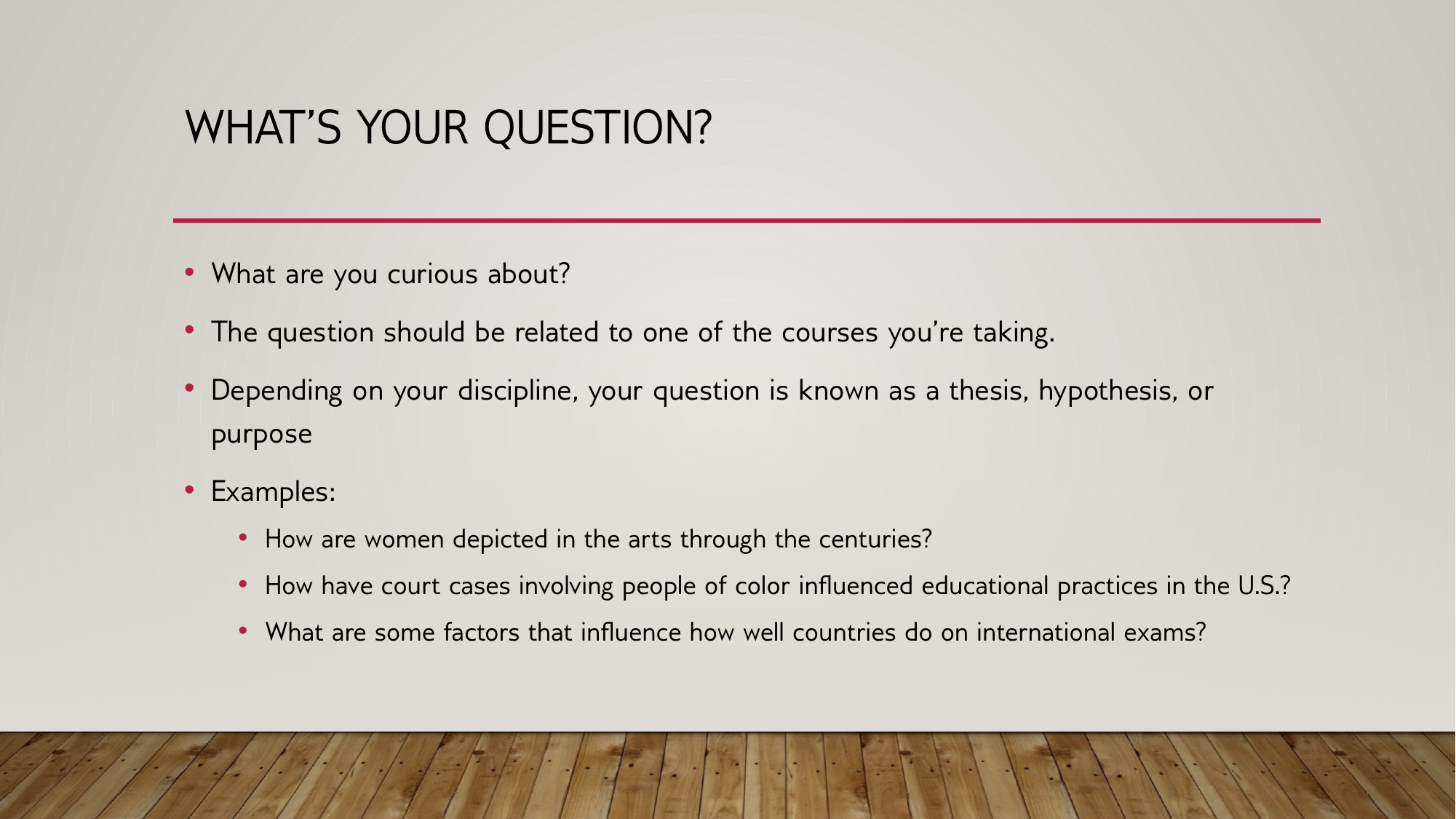

# What’s your question?
What are you curious about?
The question should be related to one of the courses you’re taking.
Depending on your discipline, your question is known as a thesis, hypothesis, or purpose
Examples:
How are women depicted in the arts through the centuries?
How have court cases involving people of color influenced educational practices in the U.S.?
What are some factors that influence how well countries do on international exams?